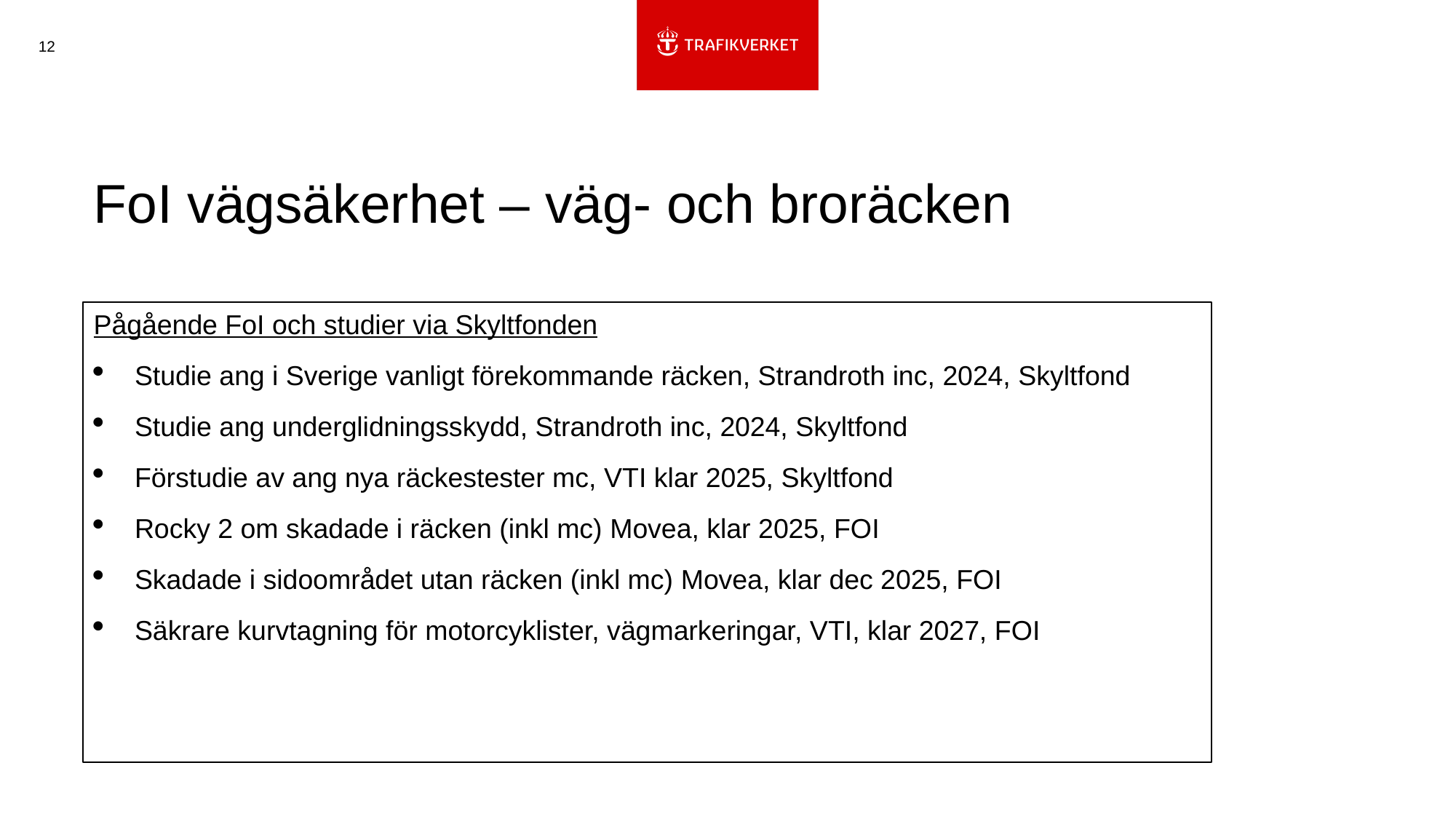

12

# FoI vägsäkerhet – väg- och broräcken
Pågående FoI och studier via Skyltfonden
Studie ang i Sverige vanligt förekommande räcken, Strandroth inc, 2024, Skyltfond
Studie ang underglidningsskydd, Strandroth inc, 2024, Skyltfond
Förstudie av ang nya räckestester mc, VTI klar 2025, Skyltfond
Rocky 2 om skadade i räcken (inkl mc) Movea, klar 2025, FOI
Skadade i sidoområdet utan räcken (inkl mc) Movea, klar dec 2025, FOI
Säkrare kurvtagning för motorcyklister, vägmarkeringar, VTI, klar 2027, FOI